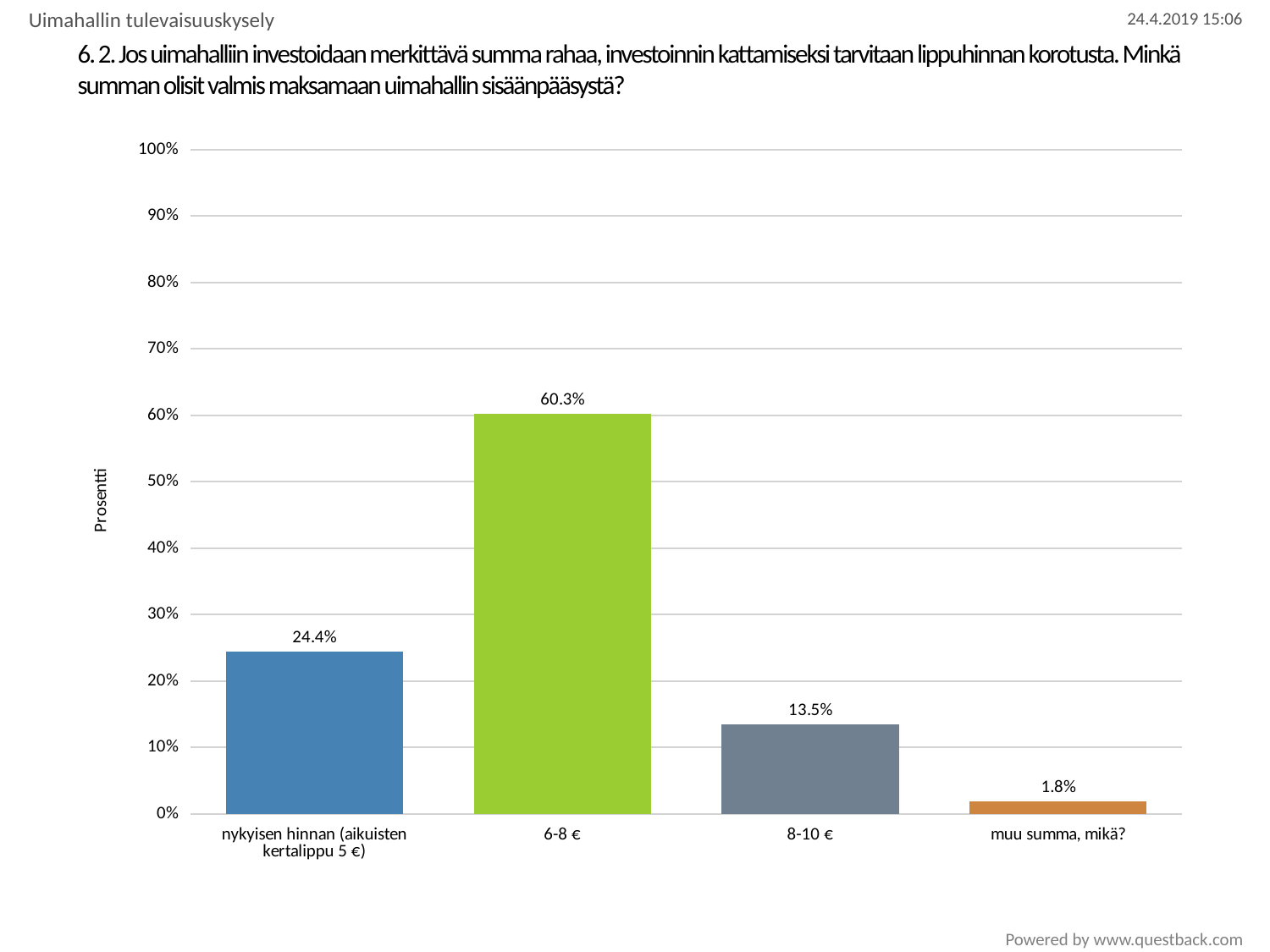

Uimahallin tulevaisuuskysely
# 6. 2. Jos uimahalliin investoidaan merkittävä summa rahaa, investoinnin kattamiseksi tarvitaan lippuhinnan korotusta. Minkä summan olisit valmis maksamaan uimahallin sisäänpääsystä?

### Chart

| Category | 2. Jos uimahalliin investoidaan merkittävä summa rahaa, investoinnin kattamiseksi tarvitaan lippuhinnan korotusta. Minkä summan olisit valmis maksamaan uimahallin sisäänpääsystä? |
|---|---|
| nykyisen hinnan (aikuisten kertalippu 5 €) | 0.24399260628465805 |
| 6-8 € | 0.6025878003696857 |
| 8-10 € | 0.13493530499075784 |
| muu summa, mikä? | 0.018484288354898338 |